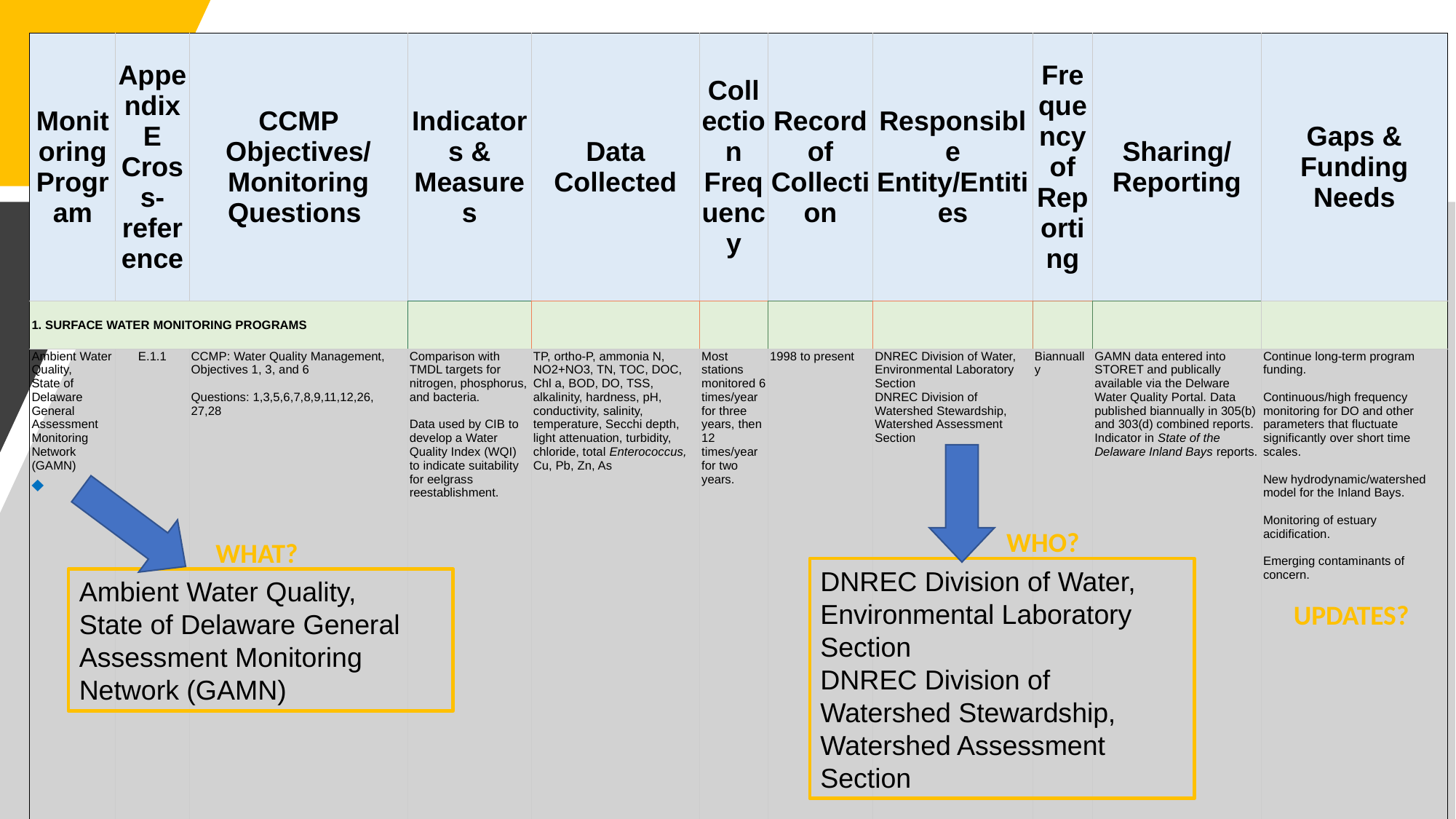

| Monitoring Program | Appendix E Cross-reference | CCMP Objectives/ Monitoring Questions | Indicators & Measures | Data Collected | Collection Frequency | Record of Collection | Responsible Entity/Entities | Frequency of Reporting | Sharing/Reporting | Gaps & Funding Needs |
| --- | --- | --- | --- | --- | --- | --- | --- | --- | --- | --- |
| 1. SURFACE WATER MONITORING PROGRAMS |  |  |  |  |  |  |  |  |  |  |
| Ambient Water Quality, State of Delaware General Assessment Monitoring Network (GAMN) ♦ | E.1.1 | CCMP: Water Quality Management, Objectives 1, 3, and 6 Questions: 1,3,5,6,7,8,9,11,12,26, 27,28 | Comparison with TMDL targets for nitrogen, phosphorus, and bacteria. Data used by CIB to develop a Water Quality Index (WQI) to indicate suitability for eelgrass reestablishment. | TP, ortho-P, ammonia N, NO2+NO3, TN, TOC, DOC, Chl a, BOD, DO, TSS, alkalinity, hardness, pH, conductivity, salinity, temperature, Secchi depth, light attenuation, turbidity, chloride, total Enterococcus, Cu, Pb, Zn, As | Most stations monitored 6 times/year for three years, then 12 times/year for two years. | 1998 to present | DNREC Division of Water, Environmental Laboratory Section DNREC Division of Watershed Stewardship, Watershed Assessment Section | Biannually | GAMN data entered into STORET and publically available via the Delware Water Quality Portal. Data published biannually in 305(b) and 303(d) combined reports. Indicator in State of the Delaware Inland Bays reports. | Continue long-term program funding. Continuous/high frequency monitoring for DO and other parameters that fluctuate significantly over short time scales. New hydrodynamic/watershed model for the Inland Bays. Monitoring of estuary acidification. Emerging contaminants of concern. |
#

WHO?
WHAT?
DNREC Division of Water, Environmental Laboratory Section
DNREC Division of Watershed Stewardship, Watershed Assessment Section
Ambient Water Quality,
State of Delaware General Assessment Monitoring Network (GAMN)
UPDATES?